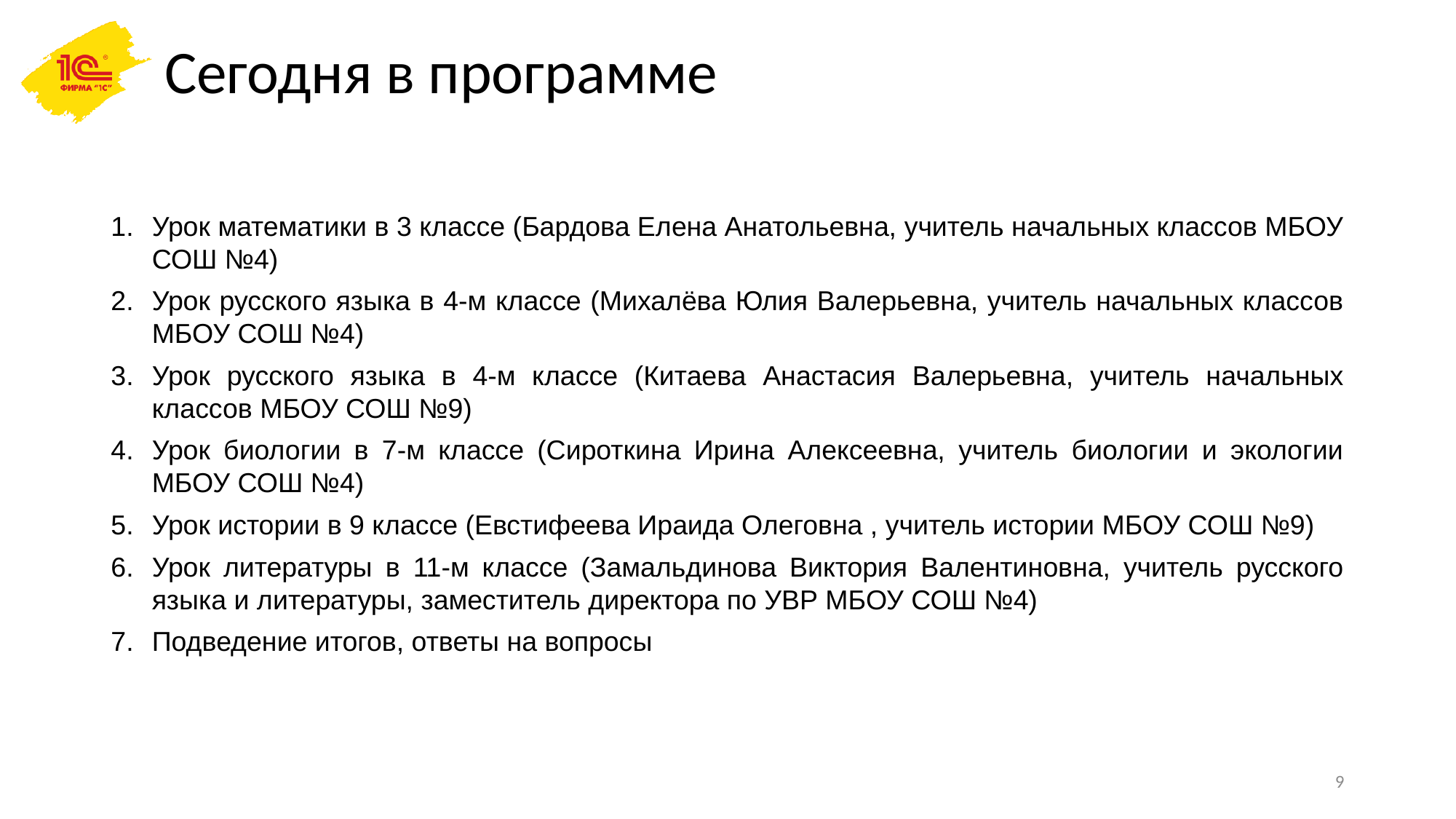

# Сегодня в программе

Урок математики в 3 классе (Бардова Елена Анатольевна, учитель начальных классов МБОУ СОШ №4)
Урок русского языка в 4-м классе (Михалёва Юлия Валерьевна, учитель начальных классов МБОУ СОШ №4)
Урок русского языка в 4-м классе (Китаева Анастасия Валерьевна, учитель начальных классов МБОУ СОШ №9)
Урок биологии в 7-м классе (Сироткина Ирина Алексеевна, учитель биологии и экологии МБОУ СОШ №4)
Урок истории в 9 классе (Евстифеева Ираида Олеговна , учитель истории МБОУ СОШ №9)
Урок литературы в 11-м классе (Замальдинова Виктория Валентиновна, учитель русского языка и литературы, заместитель директора по УВР МБОУ СОШ №4)
Подведение итогов, ответы на вопросы

9